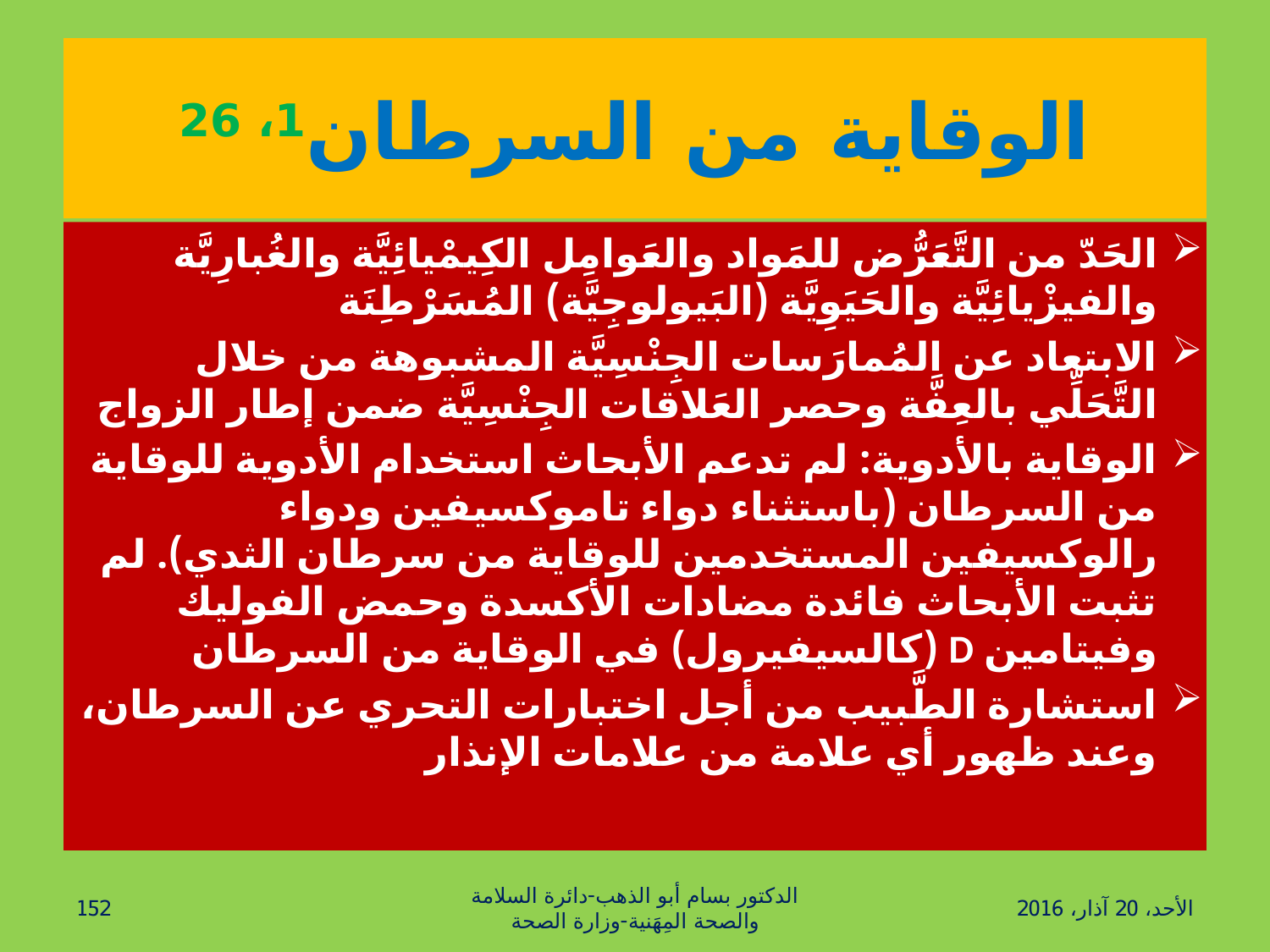

# الوقاية من السرطان1، 26
الحَدّ من التَّعَرُّض للمَواد والعَوامِل الكِيمْيائِيَّة والغُبارِيَّة والفيزْيائِيَّة والحَيَوِيَّة (البَيولوجِيَّة) المُسَرْطِنَة
الابتعاد عن المُمارَسات الجِنْسِيَّة المشبوهة من خلال التَّحَلِّي بالعِفَّة وحصر العَلاقات الجِنْسِيَّة ضمن إطار الزواج
الوقاية بالأدوية: لم تدعم الأبحاث استخدام الأدوية للوقاية من السرطان (باستثناء دواء تاموكسيفين ودواء رالوكسيفين المستخدمين للوقاية من سرطان الثدي). لم تثبت الأبحاث فائدة مضادات الأكسدة وحمض الفوليك وفيتامين D (كالسيفيرول) في الوقاية من السرطان
استشارة الطَّبيب من أجل اختبارات التحري عن السرطان، وعند ظهور أي علامة من علامات الإنذار

152
الدكتور بسام أبو الذهب-دائرة السلامة والصحة المِهَنية-وزارة الصحة
الأحد، 20 آذار، 2016